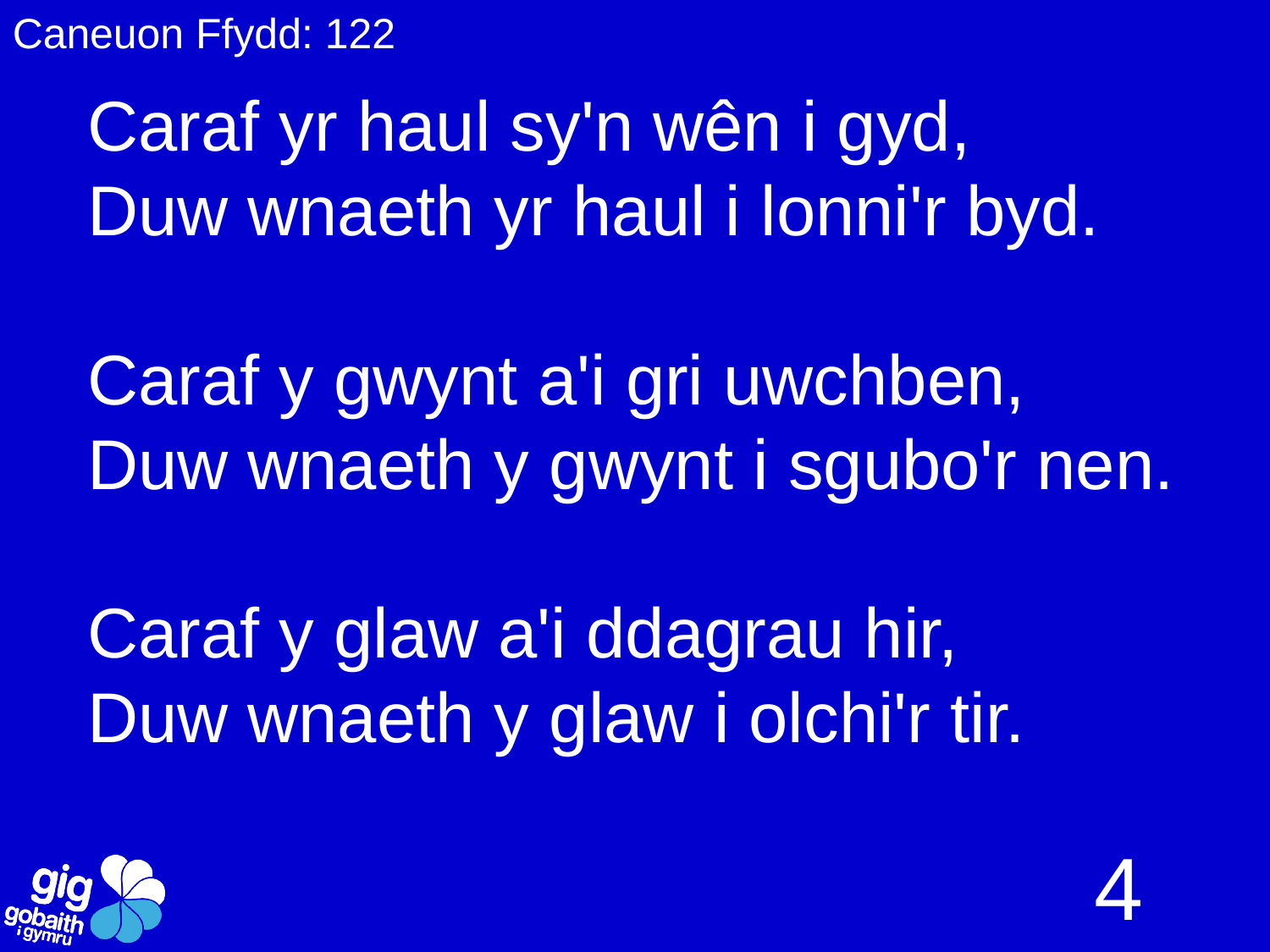

Caneuon Ffydd: 122

Caraf yr haul sy'n wên i gyd,
Duw wnaeth yr haul i lonni'r byd.

Caraf y gwynt a'i gri uwchben,
Duw wnaeth y gwynt i sgubo'r nen.

Caraf y glaw a'i ddagrau hir,
Duw wnaeth y glaw i olchi'r tir.
4